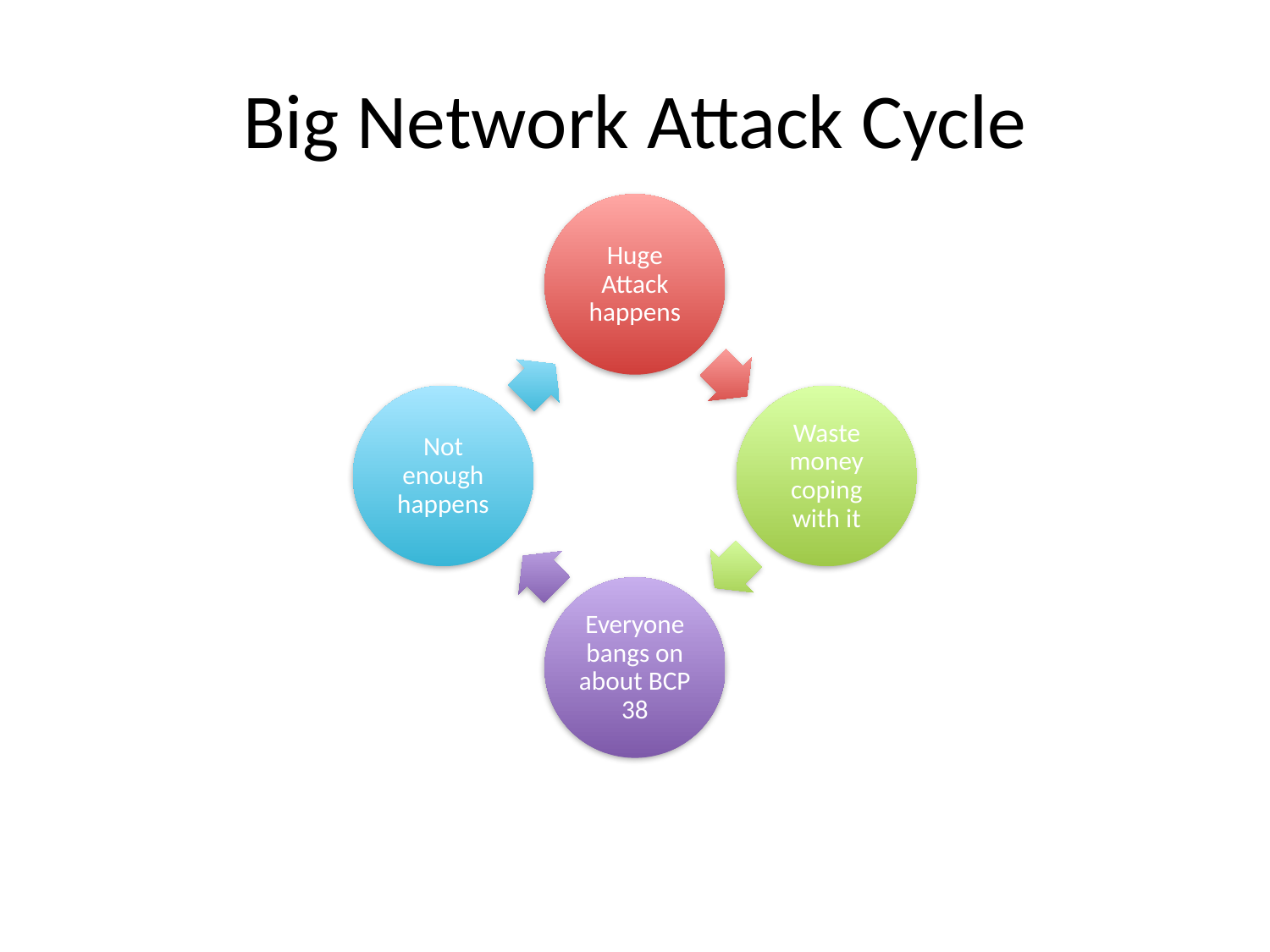

# Big Network Attack Cycle
Huge Attack happens

Waste money coping with it

Everyone bangs on about BCP 38

Not enough happens